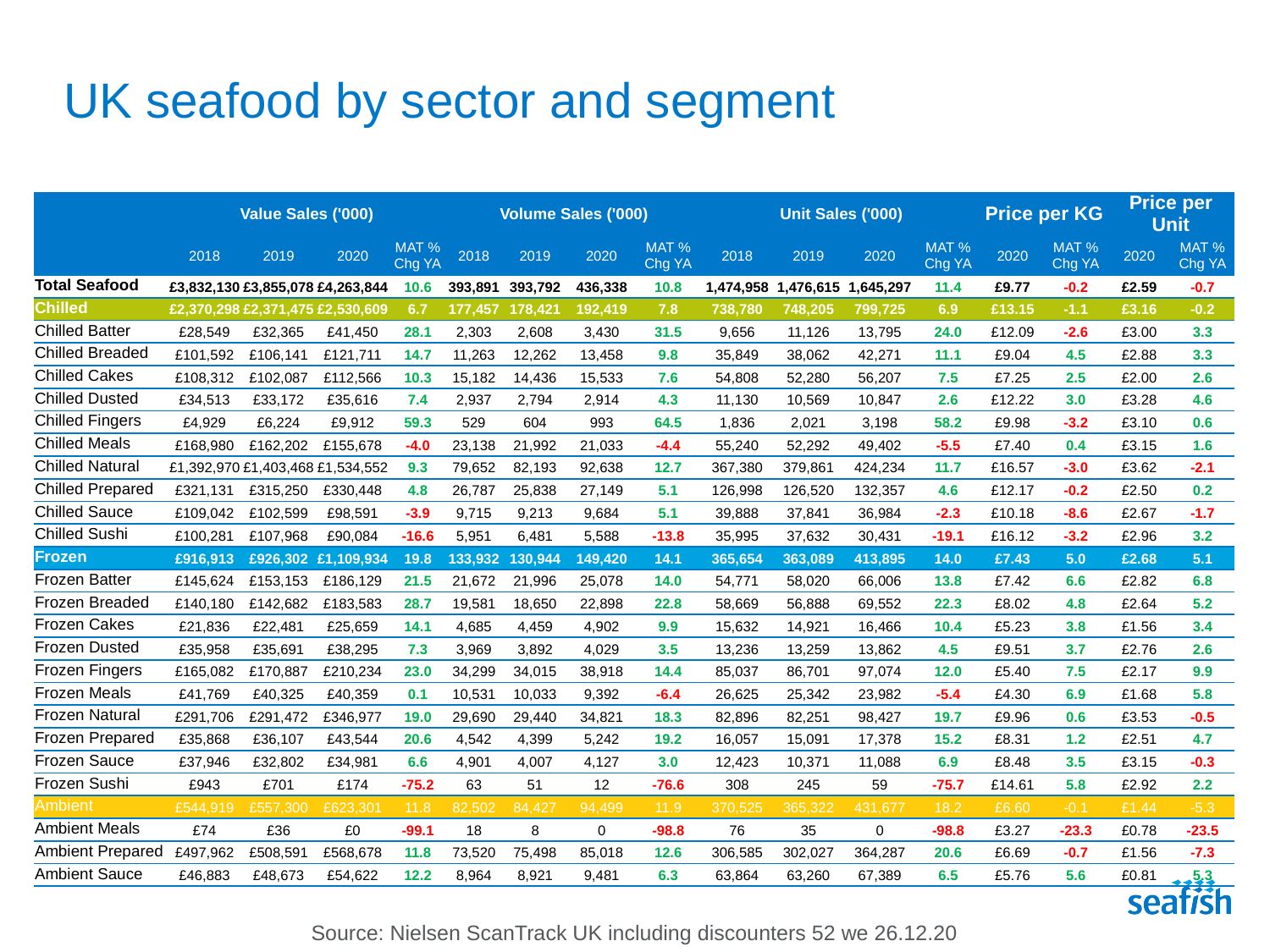

# UK seafood by sector and segment
|  | Value Sales ('000) |  |  |  | Volume Sales ('000) |  |  |  | Unit Sales ('000) |  |  |  | Price per KG |  | Price per Unit |  |
| --- | --- | --- | --- | --- | --- | --- | --- | --- | --- | --- | --- | --- | --- | --- | --- | --- |
|  | 2018 | 2019 | 2020 | MAT % Chg YA | 2018 | 2019 | 2020 | MAT % Chg YA | 2018 | 2019 | 2020 | MAT % Chg YA | 2020 | MAT % Chg YA | 2020 | MAT % Chg YA |
| Total Seafood | £3,832,130 | £3,855,078 | £4,263,844 | 10.6 | 393,891 | 393,792 | 436,338 | 10.8 | 1,474,958 | 1,476,615 | 1,645,297 | 11.4 | £9.77 | -0.2 | £2.59 | -0.7 |
| Chilled | £2,370,298 | £2,371,475 | £2,530,609 | 6.7 | 177,457 | 178,421 | 192,419 | 7.8 | 738,780 | 748,205 | 799,725 | 6.9 | £13.15 | -1.1 | £3.16 | -0.2 |
| Chilled Batter | £28,549 | £32,365 | £41,450 | 28.1 | 2,303 | 2,608 | 3,430 | 31.5 | 9,656 | 11,126 | 13,795 | 24.0 | £12.09 | -2.6 | £3.00 | 3.3 |
| Chilled Breaded | £101,592 | £106,141 | £121,711 | 14.7 | 11,263 | 12,262 | 13,458 | 9.8 | 35,849 | 38,062 | 42,271 | 11.1 | £9.04 | 4.5 | £2.88 | 3.3 |
| Chilled Cakes | £108,312 | £102,087 | £112,566 | 10.3 | 15,182 | 14,436 | 15,533 | 7.6 | 54,808 | 52,280 | 56,207 | 7.5 | £7.25 | 2.5 | £2.00 | 2.6 |
| Chilled Dusted | £34,513 | £33,172 | £35,616 | 7.4 | 2,937 | 2,794 | 2,914 | 4.3 | 11,130 | 10,569 | 10,847 | 2.6 | £12.22 | 3.0 | £3.28 | 4.6 |
| Chilled Fingers | £4,929 | £6,224 | £9,912 | 59.3 | 529 | 604 | 993 | 64.5 | 1,836 | 2,021 | 3,198 | 58.2 | £9.98 | -3.2 | £3.10 | 0.6 |
| Chilled Meals | £168,980 | £162,202 | £155,678 | -4.0 | 23,138 | 21,992 | 21,033 | -4.4 | 55,240 | 52,292 | 49,402 | -5.5 | £7.40 | 0.4 | £3.15 | 1.6 |
| Chilled Natural | £1,392,970 | £1,403,468 | £1,534,552 | 9.3 | 79,652 | 82,193 | 92,638 | 12.7 | 367,380 | 379,861 | 424,234 | 11.7 | £16.57 | -3.0 | £3.62 | -2.1 |
| Chilled Prepared | £321,131 | £315,250 | £330,448 | 4.8 | 26,787 | 25,838 | 27,149 | 5.1 | 126,998 | 126,520 | 132,357 | 4.6 | £12.17 | -0.2 | £2.50 | 0.2 |
| Chilled Sauce | £109,042 | £102,599 | £98,591 | -3.9 | 9,715 | 9,213 | 9,684 | 5.1 | 39,888 | 37,841 | 36,984 | -2.3 | £10.18 | -8.6 | £2.67 | -1.7 |
| Chilled Sushi | £100,281 | £107,968 | £90,084 | -16.6 | 5,951 | 6,481 | 5,588 | -13.8 | 35,995 | 37,632 | 30,431 | -19.1 | £16.12 | -3.2 | £2.96 | 3.2 |
| Frozen | £916,913 | £926,302 | £1,109,934 | 19.8 | 133,932 | 130,944 | 149,420 | 14.1 | 365,654 | 363,089 | 413,895 | 14.0 | £7.43 | 5.0 | £2.68 | 5.1 |
| Frozen Batter | £145,624 | £153,153 | £186,129 | 21.5 | 21,672 | 21,996 | 25,078 | 14.0 | 54,771 | 58,020 | 66,006 | 13.8 | £7.42 | 6.6 | £2.82 | 6.8 |
| Frozen Breaded | £140,180 | £142,682 | £183,583 | 28.7 | 19,581 | 18,650 | 22,898 | 22.8 | 58,669 | 56,888 | 69,552 | 22.3 | £8.02 | 4.8 | £2.64 | 5.2 |
| Frozen Cakes | £21,836 | £22,481 | £25,659 | 14.1 | 4,685 | 4,459 | 4,902 | 9.9 | 15,632 | 14,921 | 16,466 | 10.4 | £5.23 | 3.8 | £1.56 | 3.4 |
| Frozen Dusted | £35,958 | £35,691 | £38,295 | 7.3 | 3,969 | 3,892 | 4,029 | 3.5 | 13,236 | 13,259 | 13,862 | 4.5 | £9.51 | 3.7 | £2.76 | 2.6 |
| Frozen Fingers | £165,082 | £170,887 | £210,234 | 23.0 | 34,299 | 34,015 | 38,918 | 14.4 | 85,037 | 86,701 | 97,074 | 12.0 | £5.40 | 7.5 | £2.17 | 9.9 |
| Frozen Meals | £41,769 | £40,325 | £40,359 | 0.1 | 10,531 | 10,033 | 9,392 | -6.4 | 26,625 | 25,342 | 23,982 | -5.4 | £4.30 | 6.9 | £1.68 | 5.8 |
| Frozen Natural | £291,706 | £291,472 | £346,977 | 19.0 | 29,690 | 29,440 | 34,821 | 18.3 | 82,896 | 82,251 | 98,427 | 19.7 | £9.96 | 0.6 | £3.53 | -0.5 |
| Frozen Prepared | £35,868 | £36,107 | £43,544 | 20.6 | 4,542 | 4,399 | 5,242 | 19.2 | 16,057 | 15,091 | 17,378 | 15.2 | £8.31 | 1.2 | £2.51 | 4.7 |
| Frozen Sauce | £37,946 | £32,802 | £34,981 | 6.6 | 4,901 | 4,007 | 4,127 | 3.0 | 12,423 | 10,371 | 11,088 | 6.9 | £8.48 | 3.5 | £3.15 | -0.3 |
| Frozen Sushi | £943 | £701 | £174 | -75.2 | 63 | 51 | 12 | -76.6 | 308 | 245 | 59 | -75.7 | £14.61 | 5.8 | £2.92 | 2.2 |
| Ambient | £544,919 | £557,300 | £623,301 | 11.8 | 82,502 | 84,427 | 94,499 | 11.9 | 370,525 | 365,322 | 431,677 | 18.2 | £6.60 | -0.1 | £1.44 | -5.3 |
| Ambient Meals | £74 | £36 | £0 | -99.1 | 18 | 8 | 0 | -98.8 | 76 | 35 | 0 | -98.8 | £3.27 | -23.3 | £0.78 | -23.5 |
| Ambient Prepared | £497,962 | £508,591 | £568,678 | 11.8 | 73,520 | 75,498 | 85,018 | 12.6 | 306,585 | 302,027 | 364,287 | 20.6 | £6.69 | -0.7 | £1.56 | -7.3 |
| Ambient Sauce | £46,883 | £48,673 | £54,622 | 12.2 | 8,964 | 8,921 | 9,481 | 6.3 | 63,864 | 63,260 | 67,389 | 6.5 | £5.76 | 5.6 | £0.81 | 5.3 |
Source: Nielsen ScanTrack UK including discounters 52 we 26.12.20